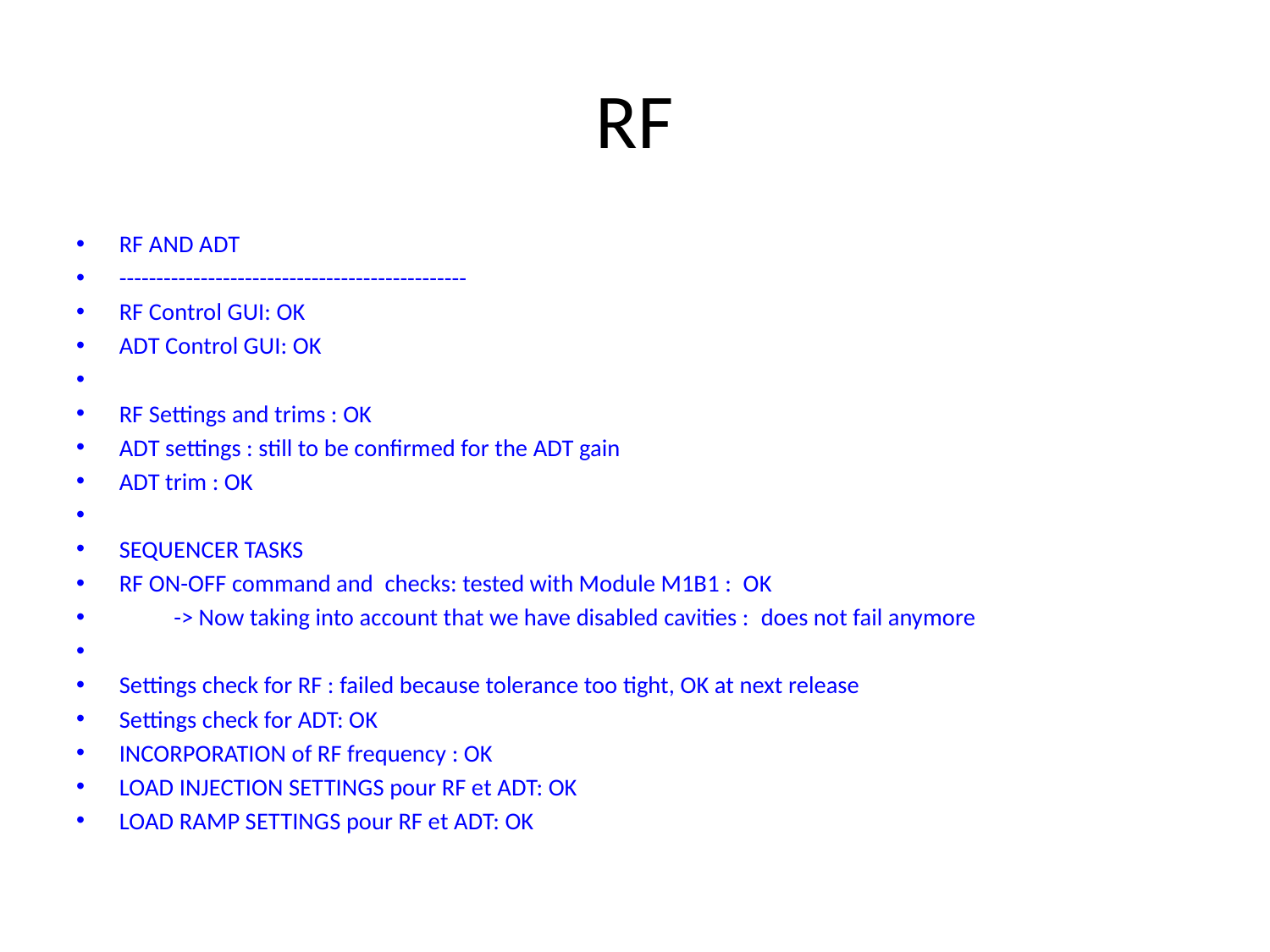

# RF
RF AND ADT
-----------------------------------------------
RF Control GUI: OK
ADT Control GUI: OK

RF Settings and trims : OK
ADT settings : still to be confirmed for the ADT gain
ADT trim : OK

SEQUENCER TASKS
RF ON-OFF command and  checks: tested with Module M1B1 :  OK
	-> Now taking into account that we have disabled cavities :  does not fail anymore

Settings check for RF : failed because tolerance too tight, OK at next release
Settings check for ADT: OK
INCORPORATION of RF frequency : OK
LOAD INJECTION SETTINGS pour RF et ADT: OK
LOAD RAMP SETTINGS pour RF et ADT: OK